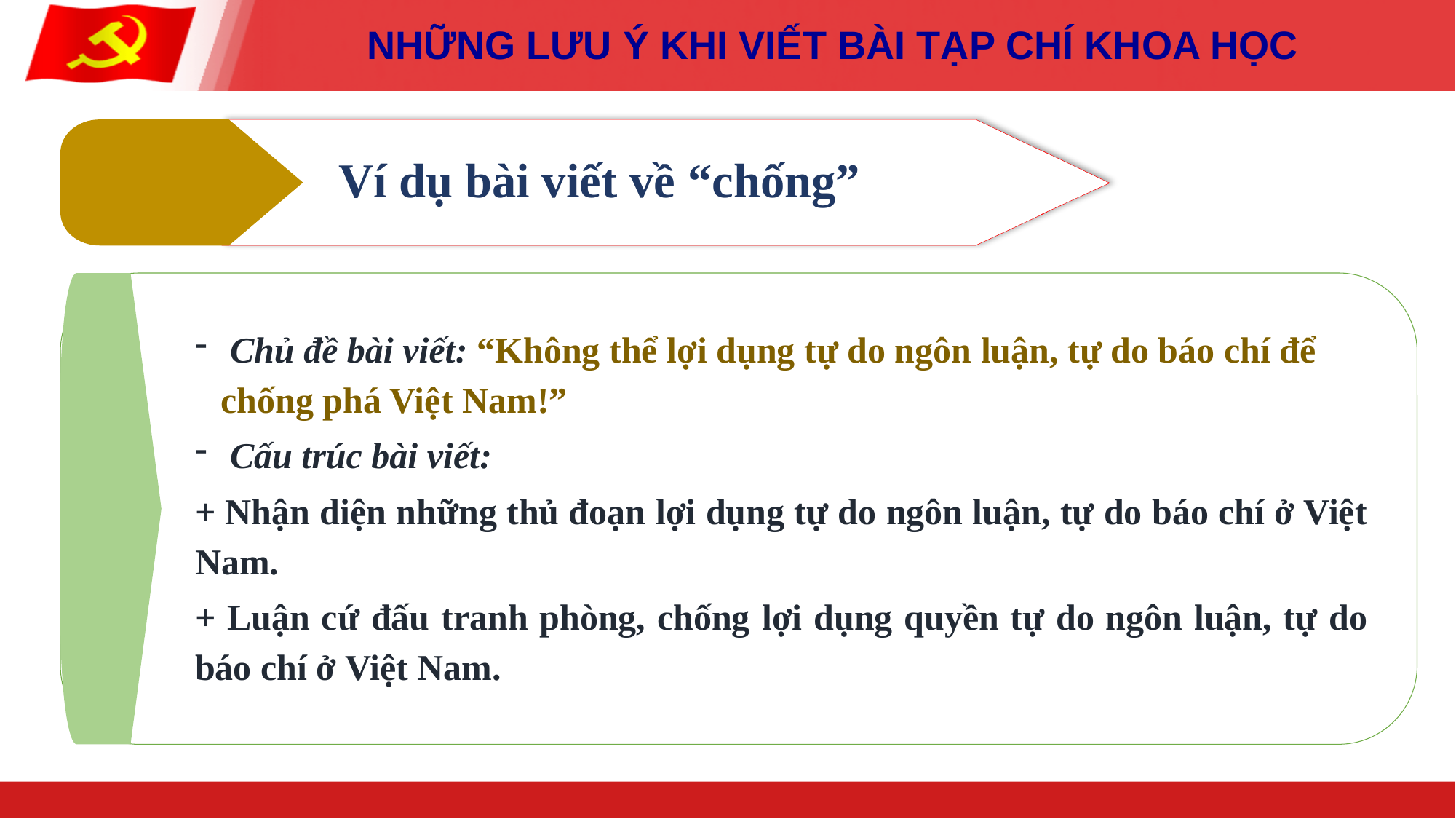

NHỮNG LƯU Ý KHI VIẾT BÀI TẠP CHÍ KHOA HỌC

Ví dụ bài viết về “chống”

 Chủ đề bài viết: “Không thể lợi dụng tự do ngôn luận, tự do báo chí để chống phá Việt Nam!”
 Cấu trúc bài viết:
+ Nhận diện những thủ đoạn lợi dụng tự do ngôn luận, tự do báo chí ở Việt Nam.
+ Luận cứ đấu tranh phòng, chống lợi dụng quyền tự do ngôn luận, tự do báo chí ở Việt Nam.